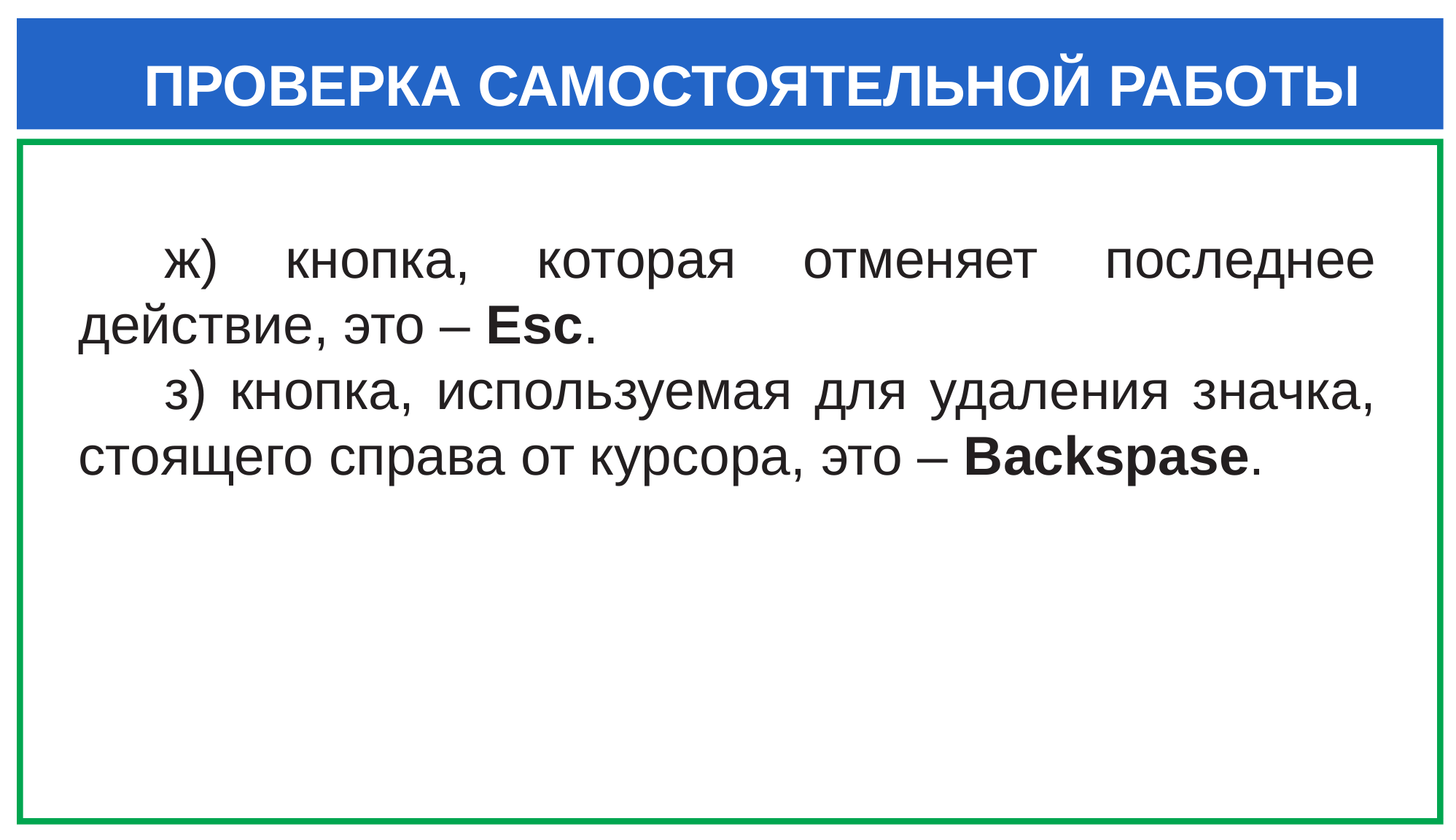

ПРОВЕРКА САМОСТОЯТЕЛЬНОЙ РАБОТЫ
ж) кнопка, которая отменяет последнее действие, это – Esc.
з) кнопка, используемая для удаления значка, стоящего справа от курсора, это – Backspase.